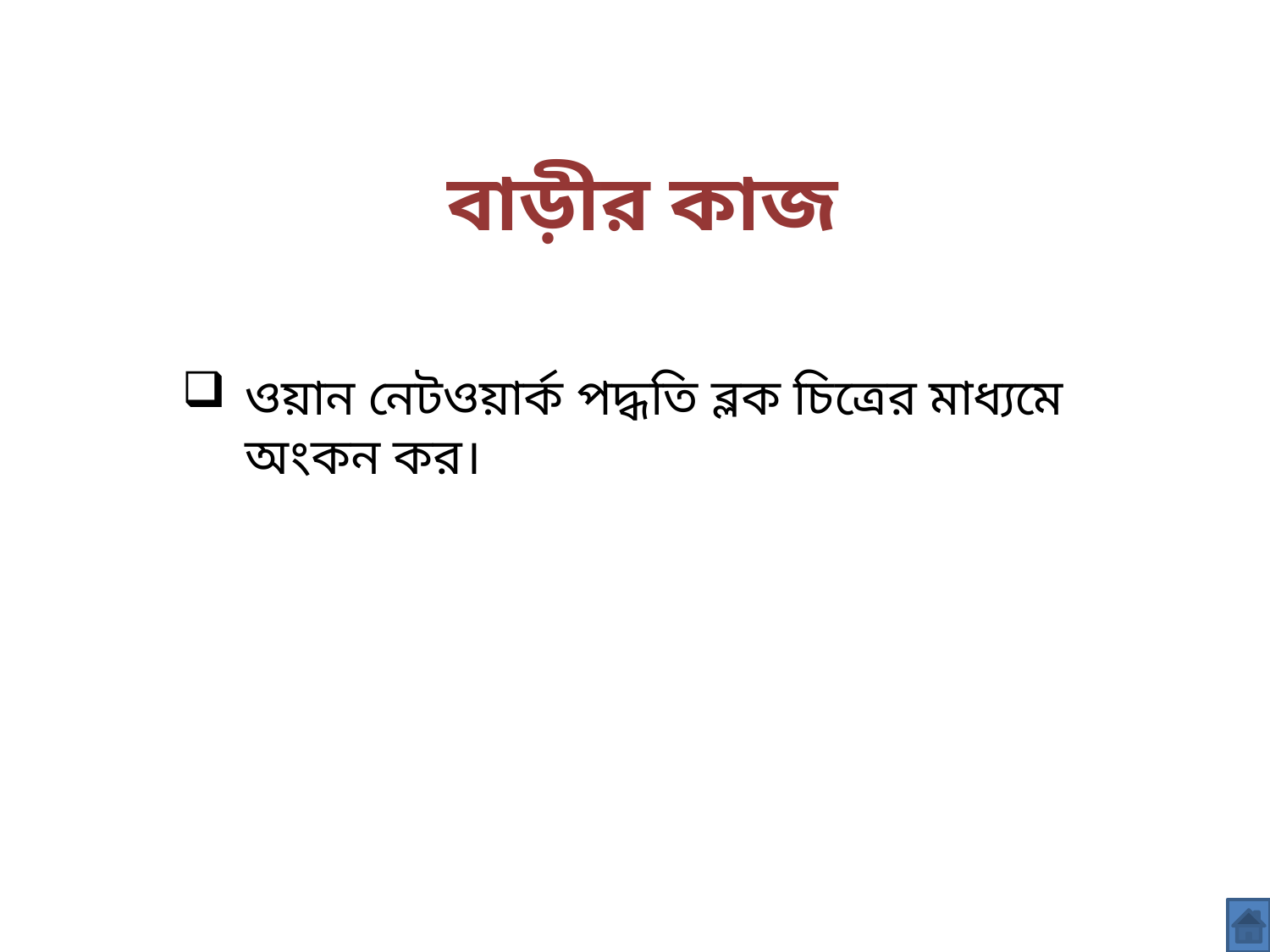

বাড়ীর কাজ
ওয়ান নেটওয়ার্ক পদ্ধতি ব্লক চিত্রের মাধ্যমে অংকন কর।